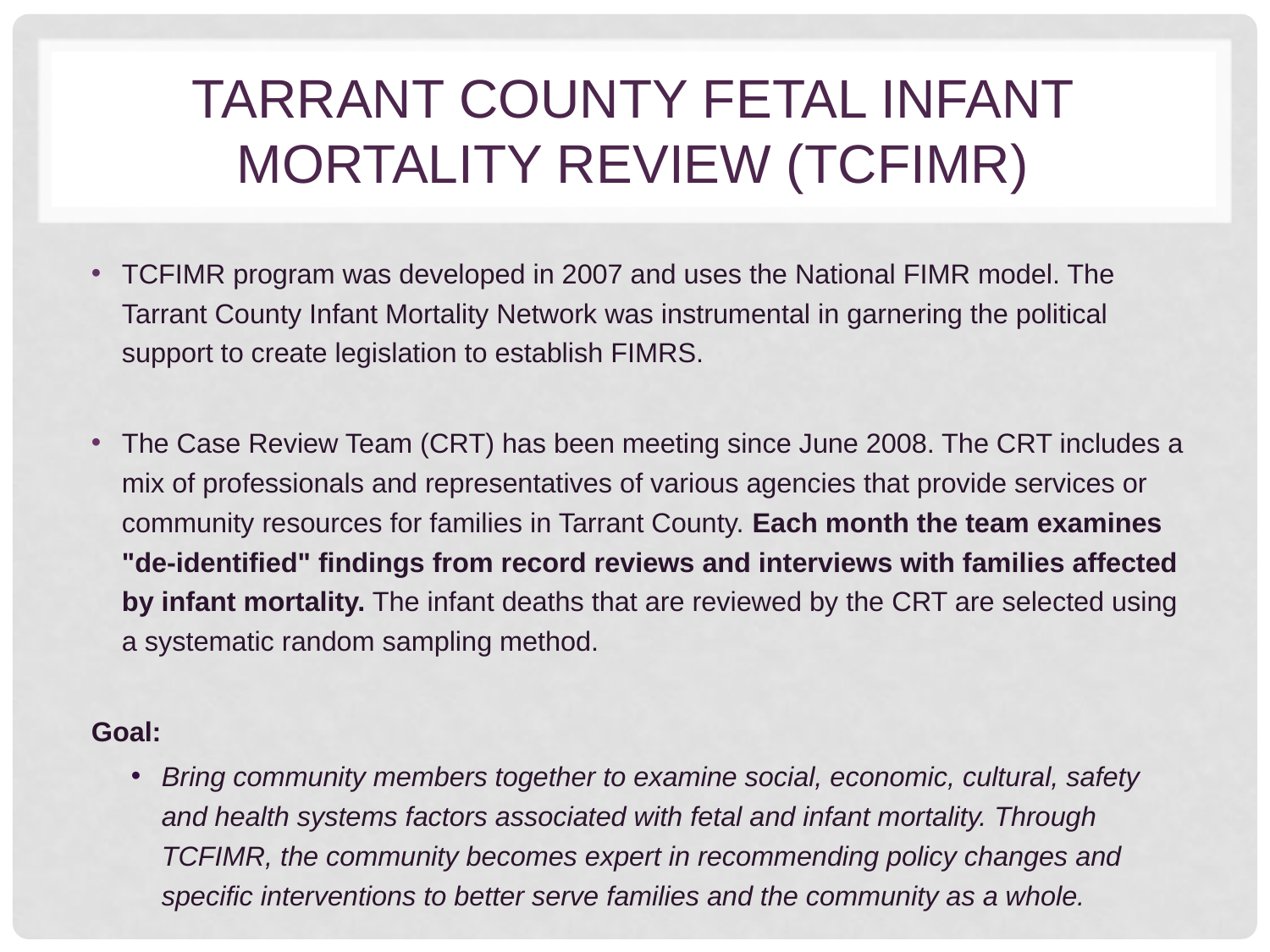

# TARRANT COUNTY FETAL INFANT MORTALITY REVIEW (TCFIMR)
TCFIMR program was developed in 2007 and uses the National FIMR model. The Tarrant County Infant Mortality Network was instrumental in garnering the political support to create legislation to establish FIMRS.

The Case Review Team (CRT) has been meeting since June 2008. The CRT includes a mix of professionals and representatives of various agencies that provide services or community resources for families in Tarrant County. Each month the team examines "de-identified" findings from record reviews and interviews with families affected by infant mortality. The infant deaths that are reviewed by the CRT are selected using a systematic random sampling method.

Goal:
Bring community members together to examine social, economic, cultural, safety and health systems factors associated with fetal and infant mortality. Through TCFIMR, the community becomes expert in recommending policy changes and specific interventions to better serve families and the community as a whole.